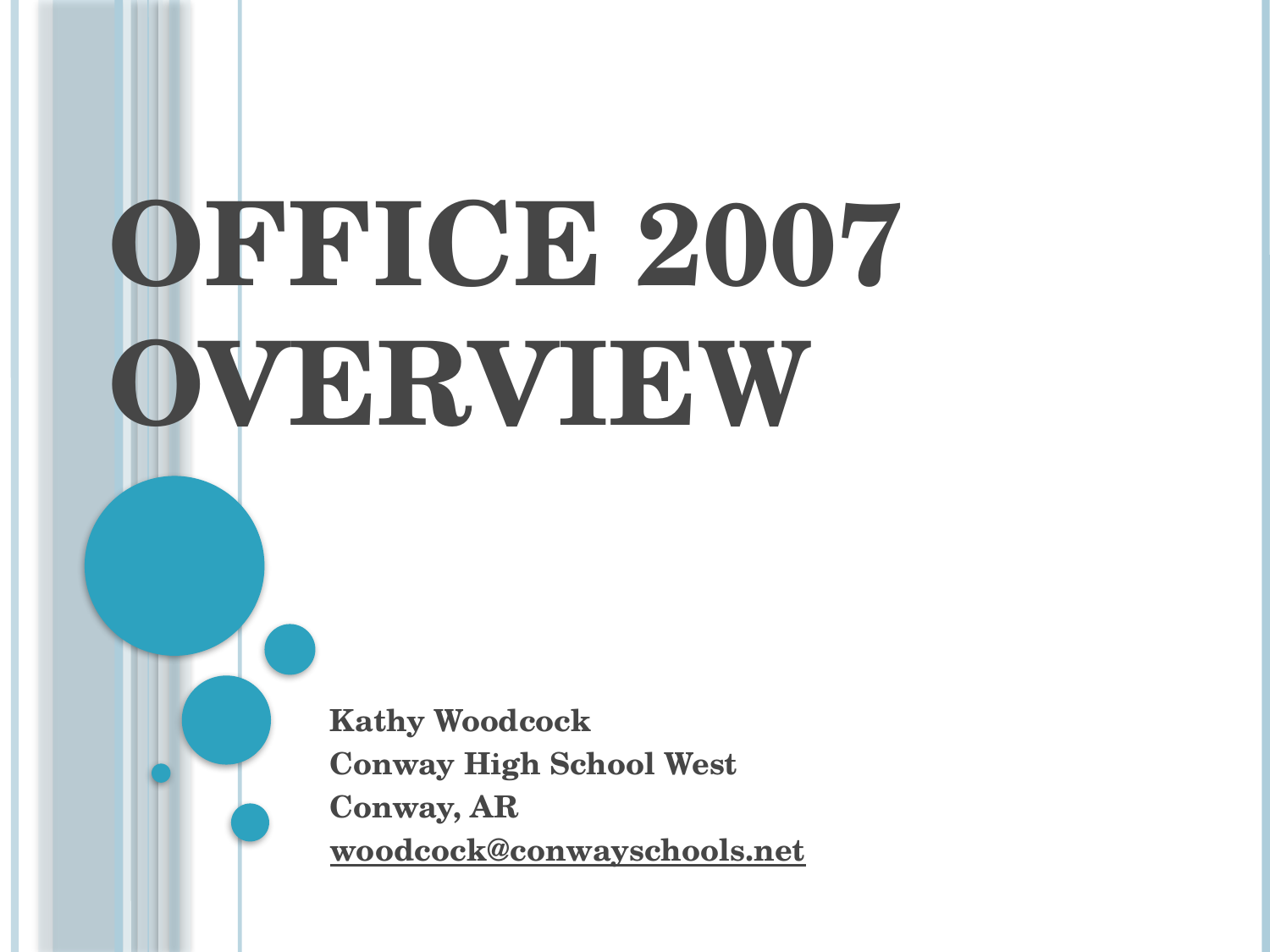

# Office 2007 Overview
Kathy Woodcock
Conway High School West
Conway, AR
woodcock@conwayschools.net